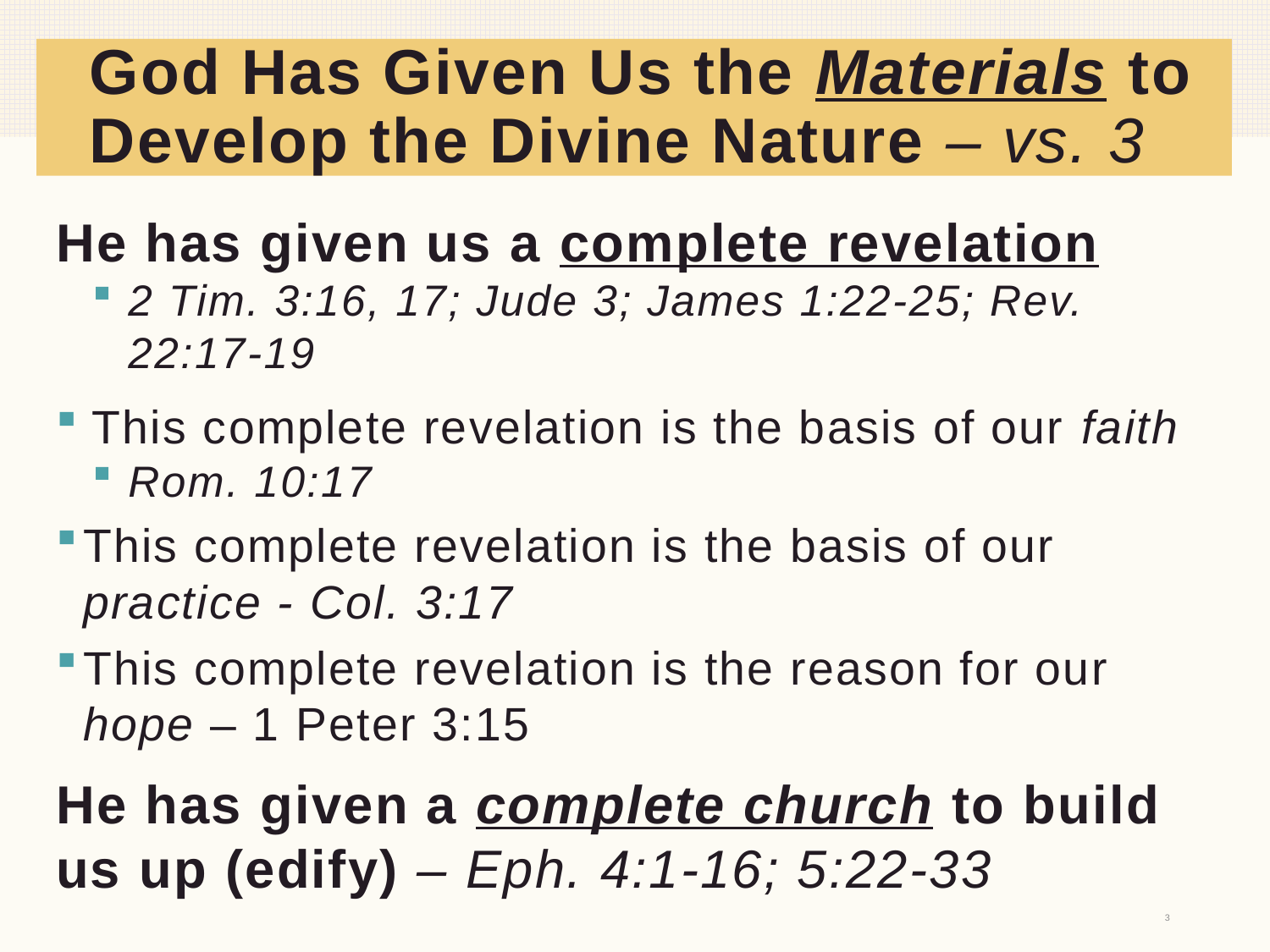

# God Has Given Us the Materials to Develop the Divine Nature – vs. 3
He has given us a complete revelation
2 Tim. 3:16, 17; Jude 3; James 1:22-25; Rev. 22:17-19
This complete revelation is the basis of our faith
Rom. 10:17
This complete revelation is the basis of our practice - Col. 3:17
This complete revelation is the reason for our hope – 1 Peter 3:15
He has given a complete church to build us up (edify) – Eph. 4:1-16; 5:22-33

3